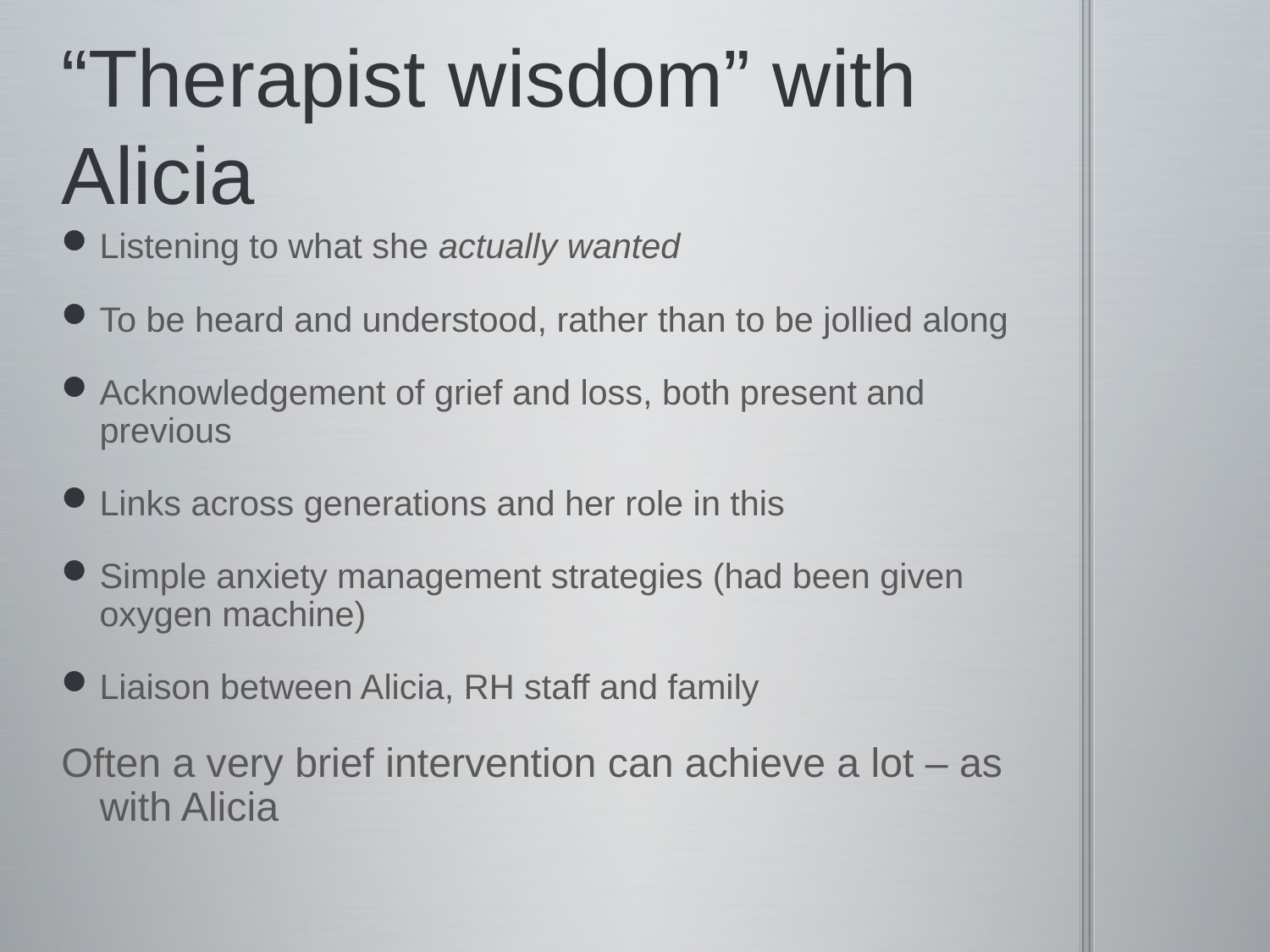

# “Therapist wisdom” with Alicia
Listening to what she actually wanted
To be heard and understood, rather than to be jollied along
Acknowledgement of grief and loss, both present and previous
Links across generations and her role in this
Simple anxiety management strategies (had been given oxygen machine)
Liaison between Alicia, RH staff and family
Often a very brief intervention can achieve a lot – as with Alicia